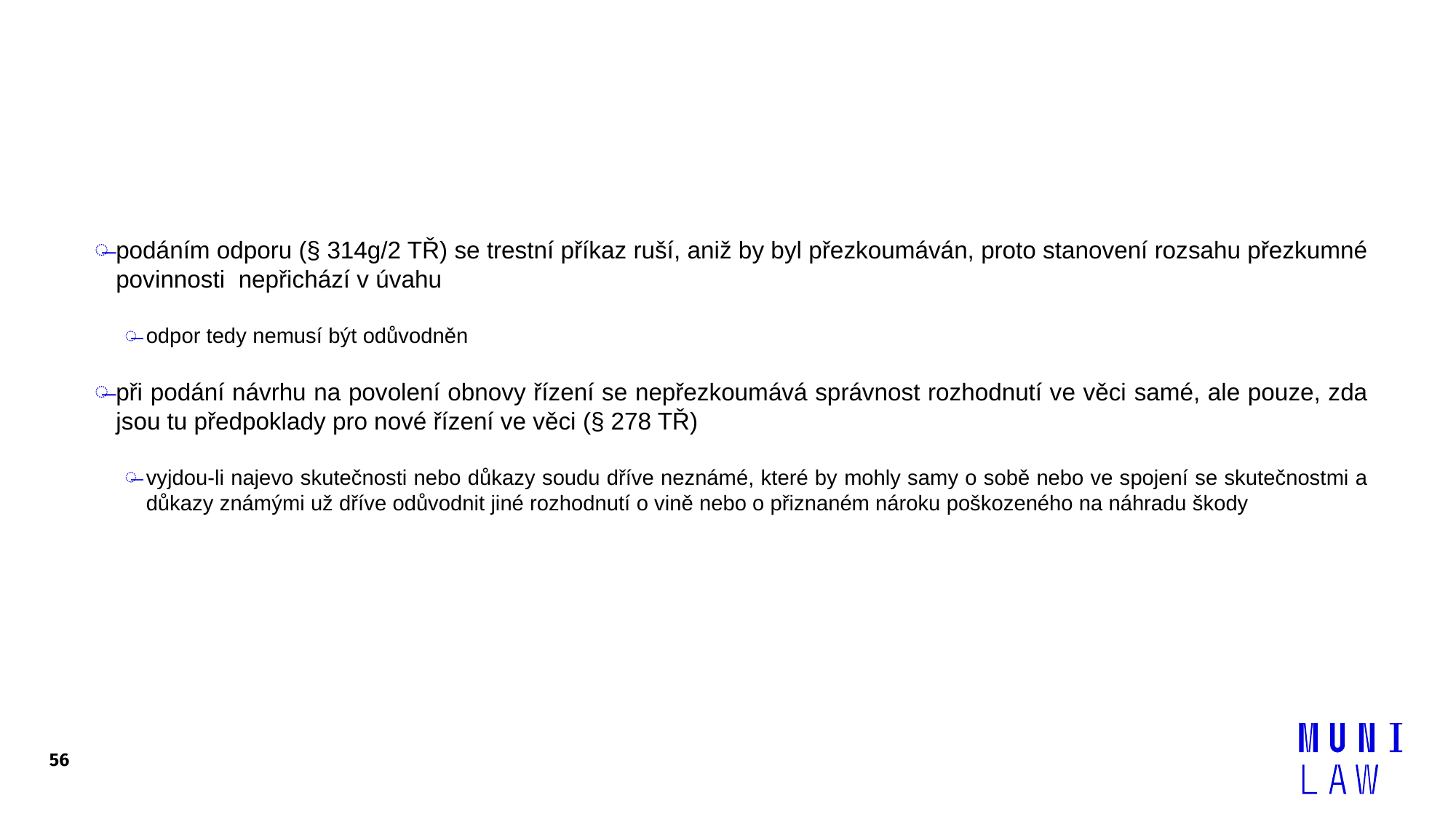

#

podáním odporu (§ 314g/2 TŘ) se trestní příkaz ruší, aniž by byl přezkoumáván, proto stanovení rozsahu přezkumné povinnosti  nepřichází v úvahu

odpor tedy nemusí být odůvodněn

při podání návrhu na povolení obnovy řízení se nepřezkoumává správnost rozhodnutí ve věci samé, ale pouze, zda jsou tu předpoklady pro nové řízení ve věci (§ 278 TŘ)

vyjdou-li najevo skutečnosti nebo důkazy soudu dříve neznámé, které by mohly samy o sobě nebo ve spojení se skutečnostmi a důkazy známými už dříve odůvodnit jiné rozhodnutí o vině nebo o přiznaném nároku poškozeného na náhradu škody
56